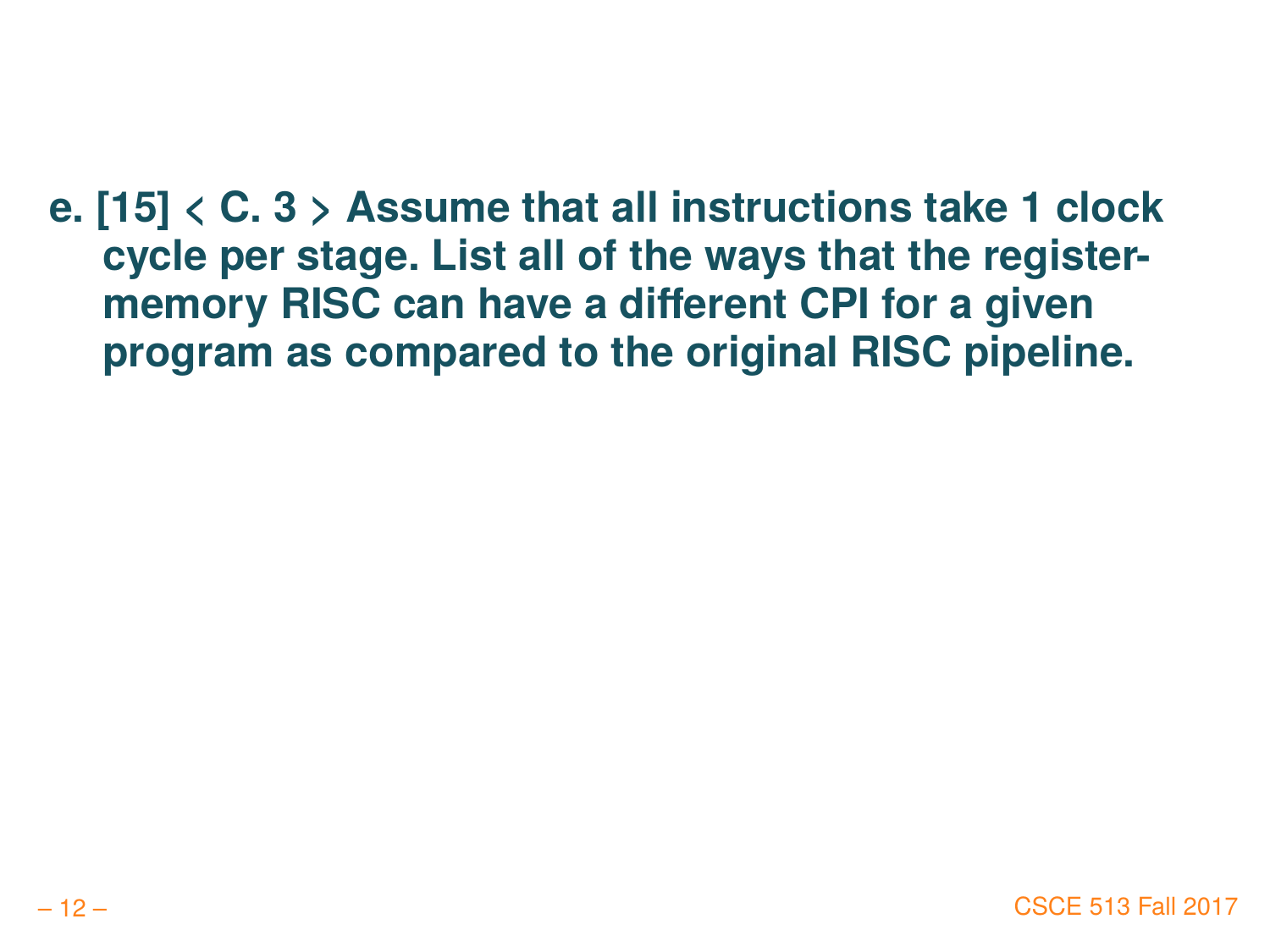

#
e. [15] < C. 3 > Assume that all instructions take 1 clock cycle per stage. List all of the ways that the register-memory RISC can have a different CPI for a given program as compared to the original RISC pipeline.